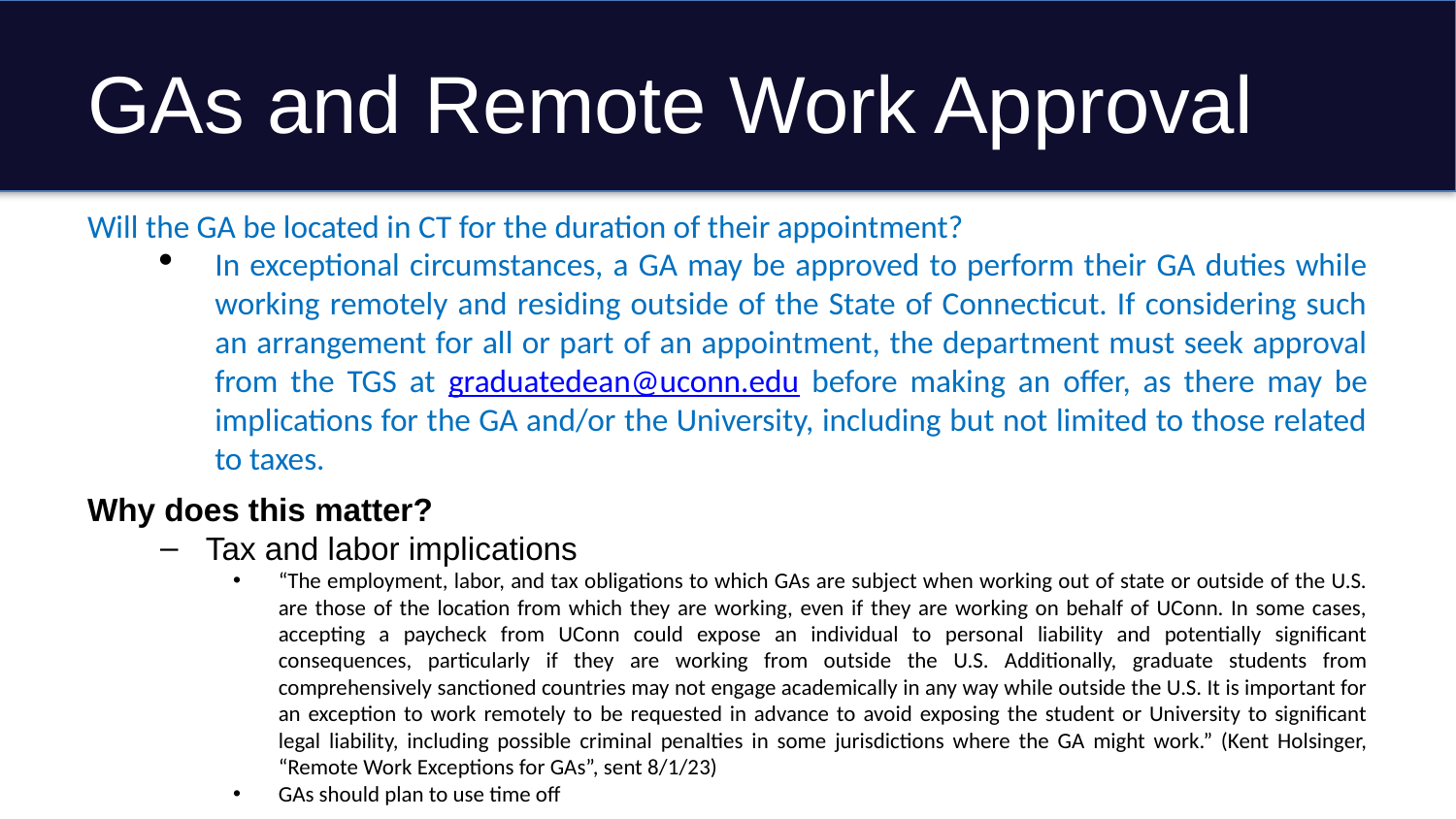

# GAs and Remote Work Approval
Will the GA be located in CT for the duration of their appointment?
In exceptional circumstances, a GA may be approved to perform their GA duties while working remotely and residing outside of the State of Connecticut. If considering such an arrangement for all or part of an appointment, the department must seek approval from the TGS at graduatedean@uconn.edu before making an offer, as there may be implications for the GA and/or the University, including but not limited to those related to taxes.

Why does this matter?
Tax and labor implications
“The employment, labor, and tax obligations to which GAs are subject when working out of state or outside of the U.S. are those of the location from which they are working, even if they are working on behalf of UConn. In some cases, accepting a paycheck from UConn could expose an individual to personal liability and potentially significant consequences, particularly if they are working from outside the U.S. Additionally, graduate students from comprehensively sanctioned countries may not engage academically in any way while outside the U.S. It is important for an exception to work remotely to be requested in advance to avoid exposing the student or University to significant legal liability, including possible criminal penalties in some jurisdictions where the GA might work.” (Kent Holsinger, “Remote Work Exceptions for GAs”, sent 8/1/23)
GAs should plan to use time off

Can the appointment be effectively supervised remotely? Can the grad make academic progress remotely? How does this arrangement benefit the University?
Export control concerns
Sanctioned countries